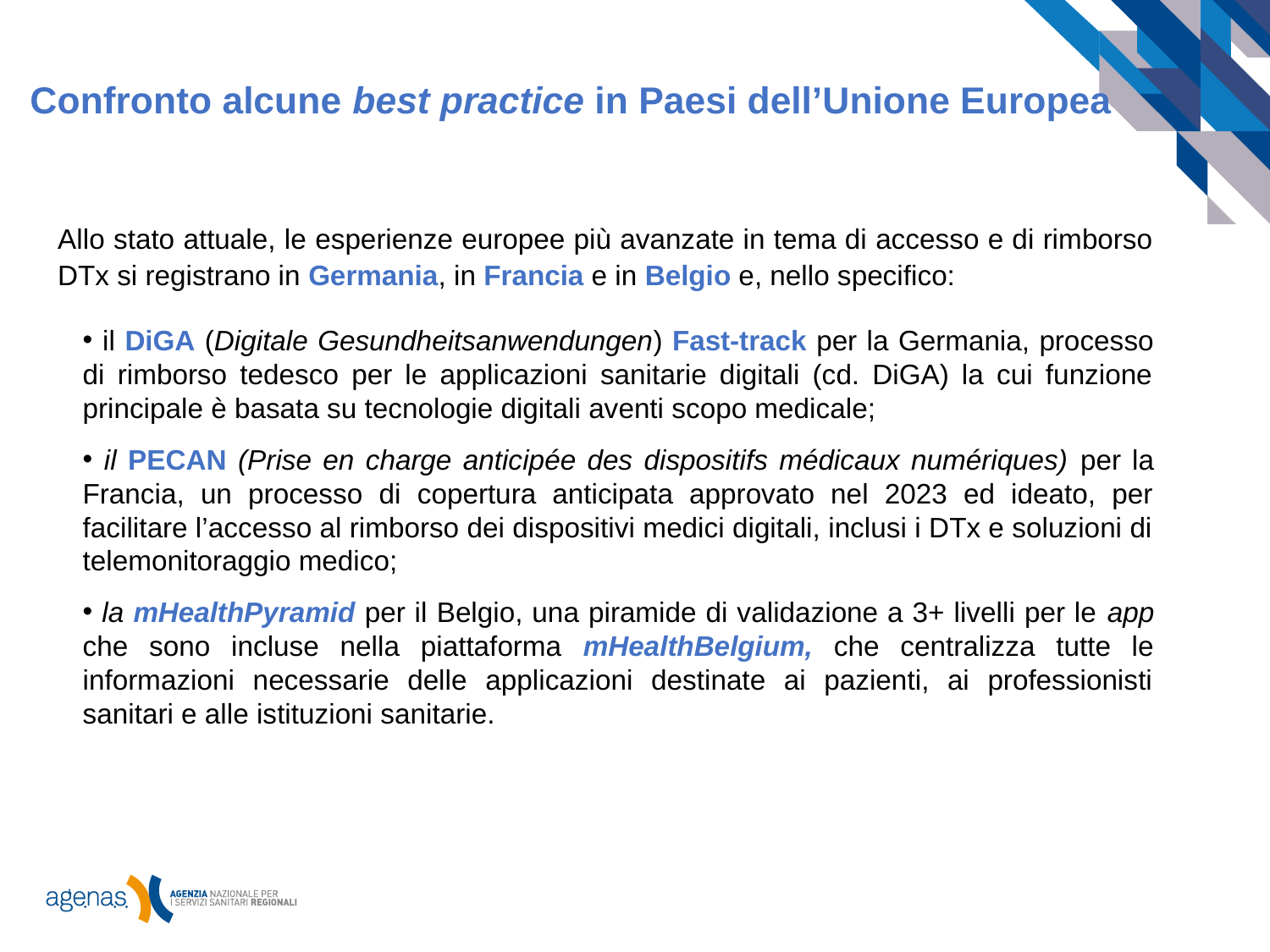

Confronto alcune best practice in Paesi dell’Unione Europea

Allo stato attuale, le esperienze europee più avanzate in tema di accesso e di rimborso DTx si registrano in Germania, in Francia e in Belgio e, nello specifico:
 il DiGA (Digitale Gesundheitsanwendungen) Fast-track per la Germania, processo di rimborso tedesco per le applicazioni sanitarie digitali (cd. DiGA) la cui funzione principale è basata su tecnologie digitali aventi scopo medicale;
 il PECAN (Prise en charge anticipée des dispositifs médicaux numériques) per la Francia, un processo di copertura anticipata approvato nel 2023 ed ideato, per facilitare l’accesso al rimborso dei dispositivi medici digitali, inclusi i DTx e soluzioni di telemonitoraggio medico;
 la mHealthPyramid per il Belgio, una piramide di validazione a 3+ livelli per le app che sono incluse nella piattaforma mHealthBelgium, che centralizza tutte le informazioni necessarie delle applicazioni destinate ai pazienti, ai professionisti sanitari e alle istituzioni sanitarie.